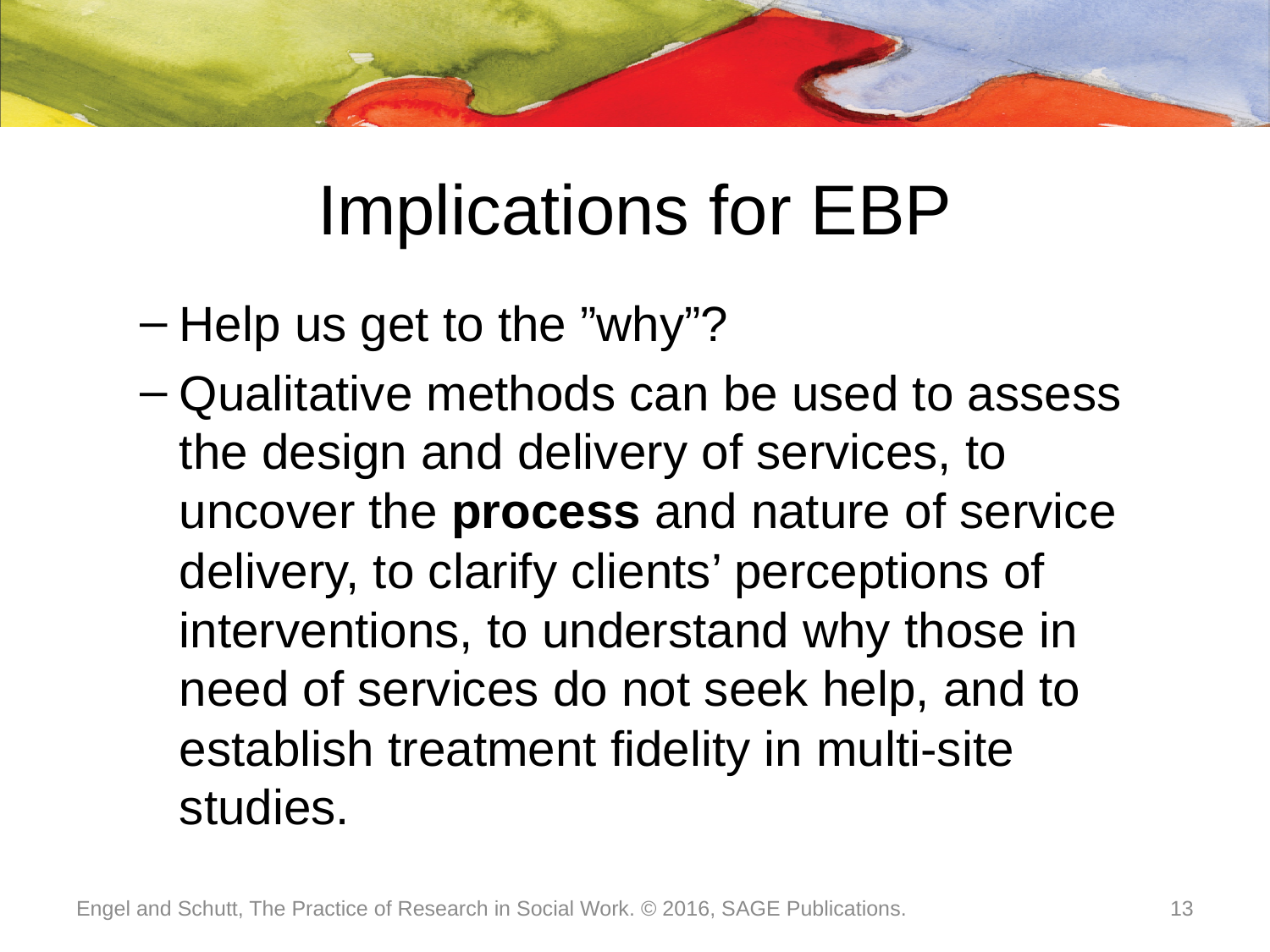

# Implications for EBP
Help us get to the ”why”?
Qualitative methods can be used to assess the design and delivery of services, to uncover the process and nature of service delivery, to clarify clients’ perceptions of interventions, to understand why those in need of services do not seek help, and to establish treatment fidelity in multi-site studies.

Engel and Schutt, The Practice of Research in Social Work. © 2016, SAGE Publications.
13